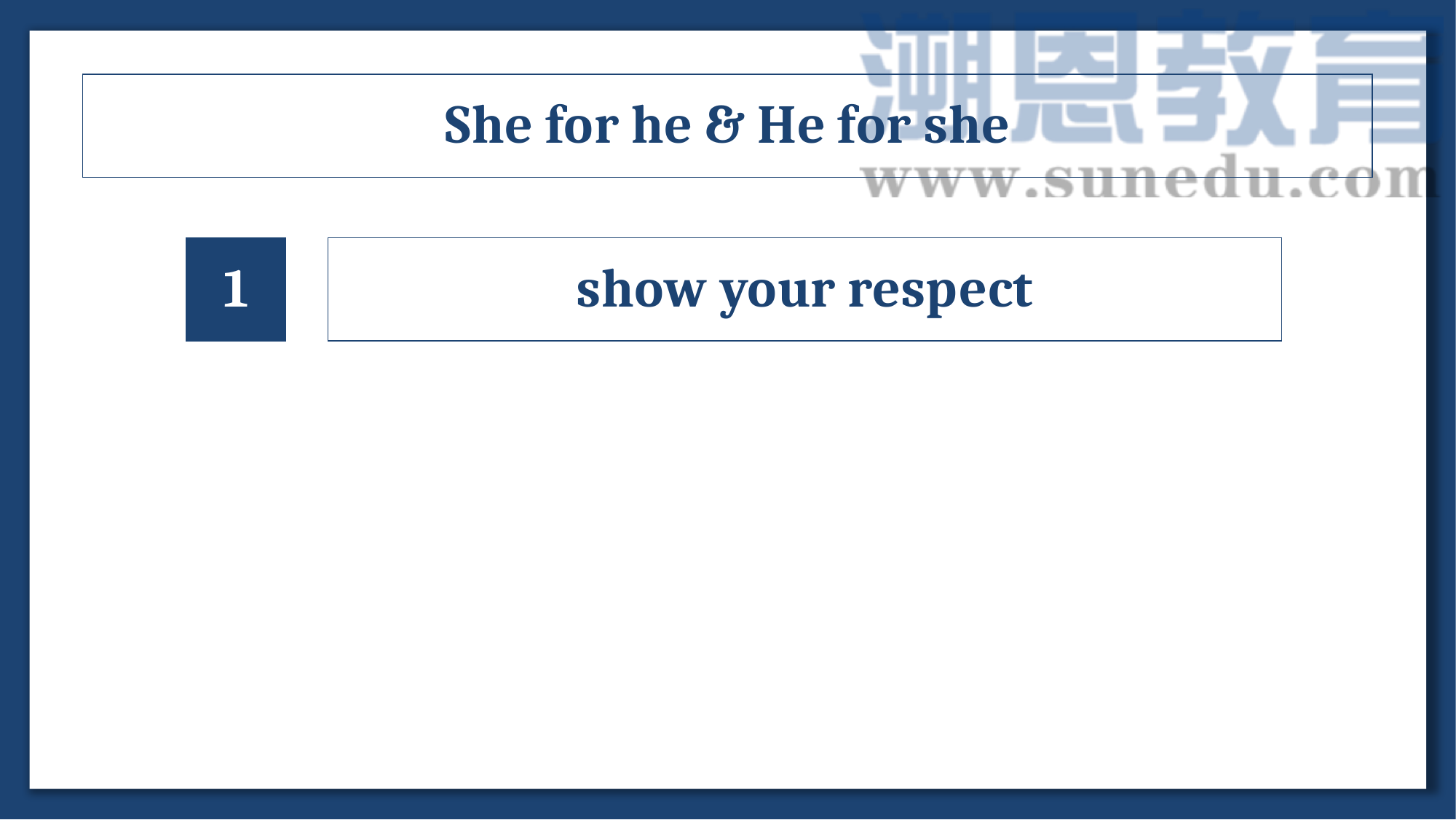

She for he & He for she
1
show your respect